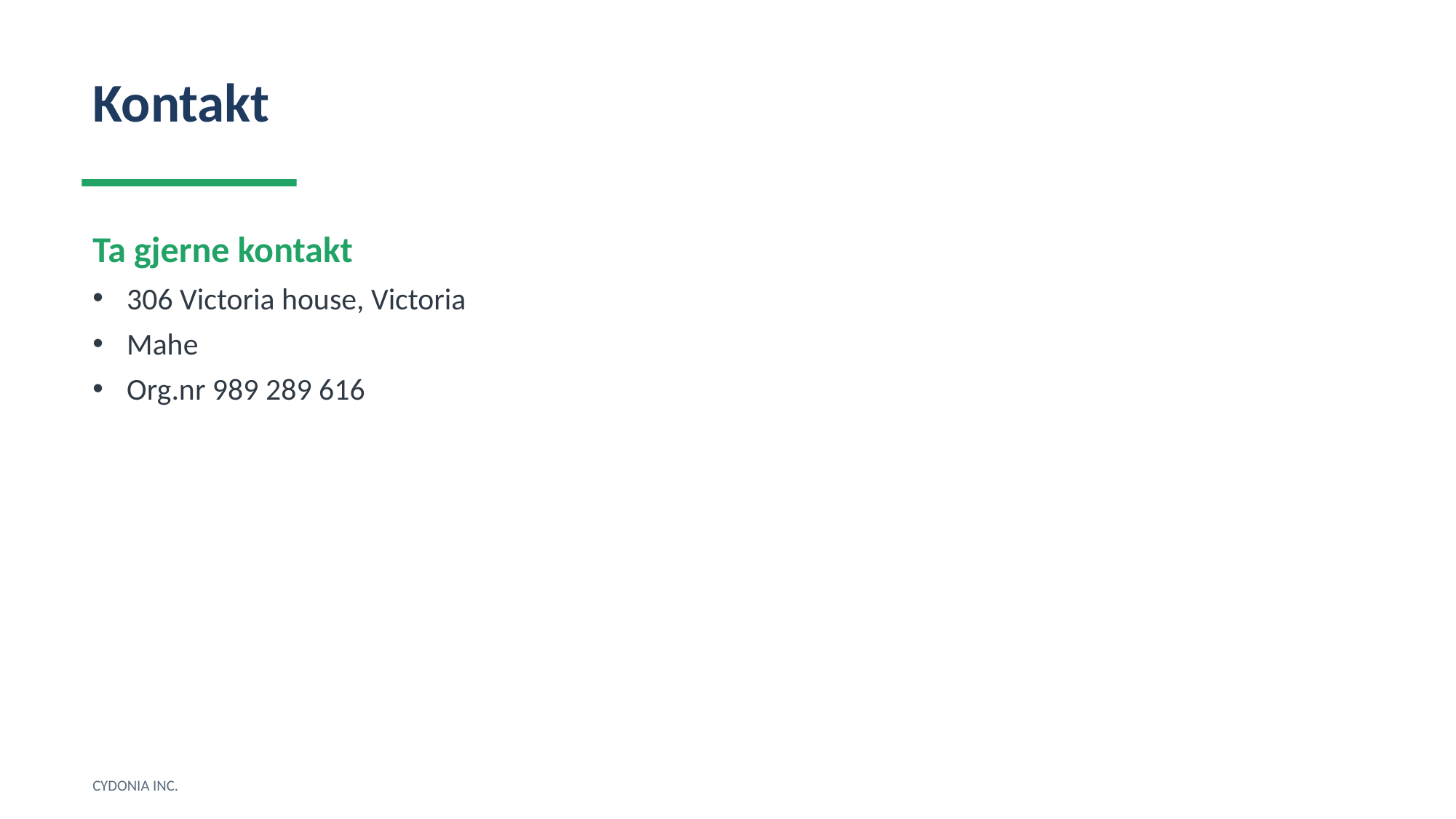

Kontakt

Ta gjerne kontakt
306 Victoria house, Victoria
Mahe
Org.nr 989 289 616
CYDONIA INC.